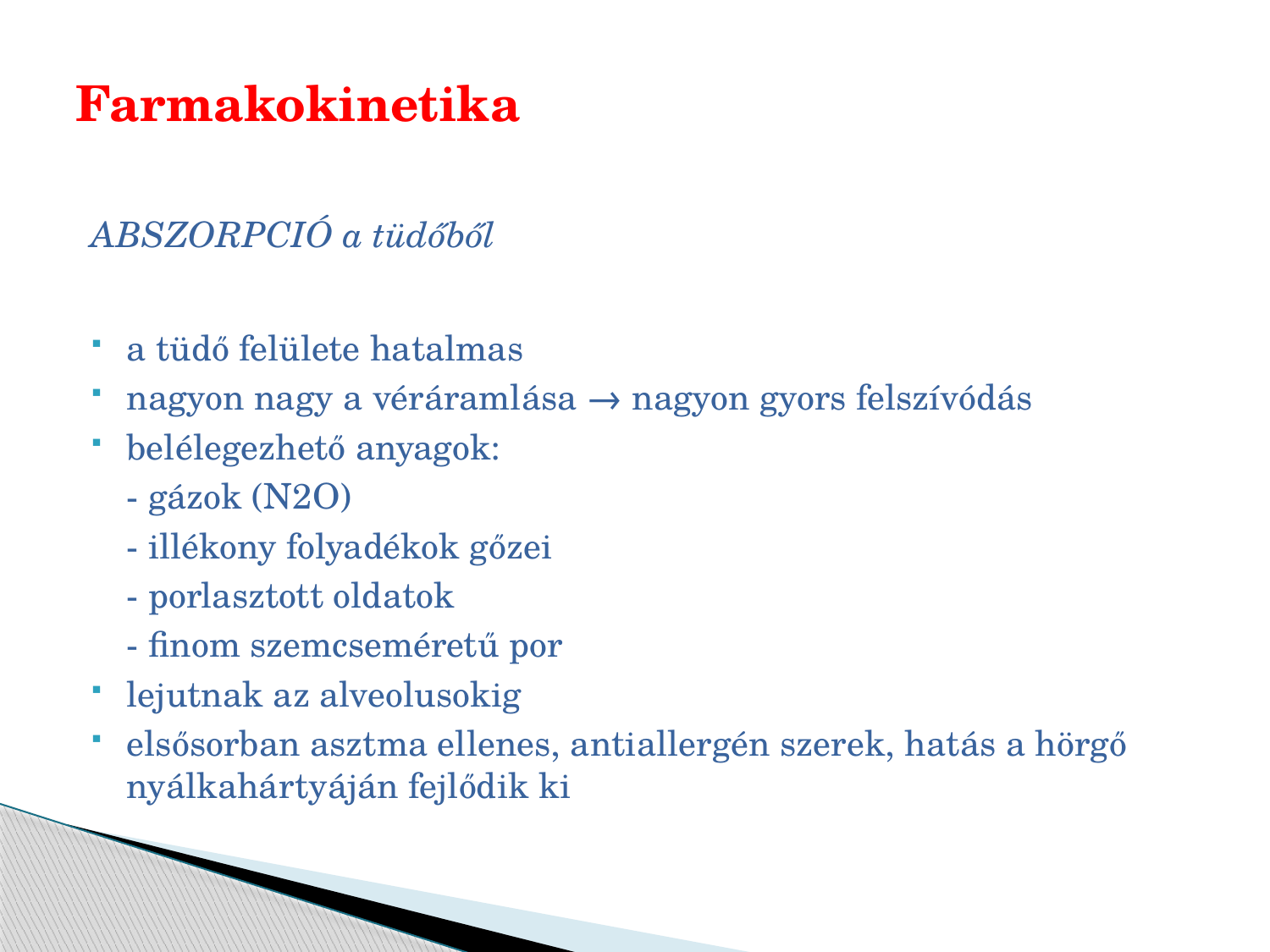

# Farmakokinetika
ABSZORPCIÓ a tüdőből

a tüdő felülete hatalmas
nagyon nagy a véráramlása → nagyon gyors felszívódás
belélegezhető anyagok:
	- gázok (N2O)
	- illékony folyadékok gőzei
	- porlasztott oldatok
	- finom szemcseméretű por
lejutnak az alveolusokig
elsősorban asztma ellenes, antiallergén szerek, hatás a hörgő nyálkahártyáján fejlődik ki